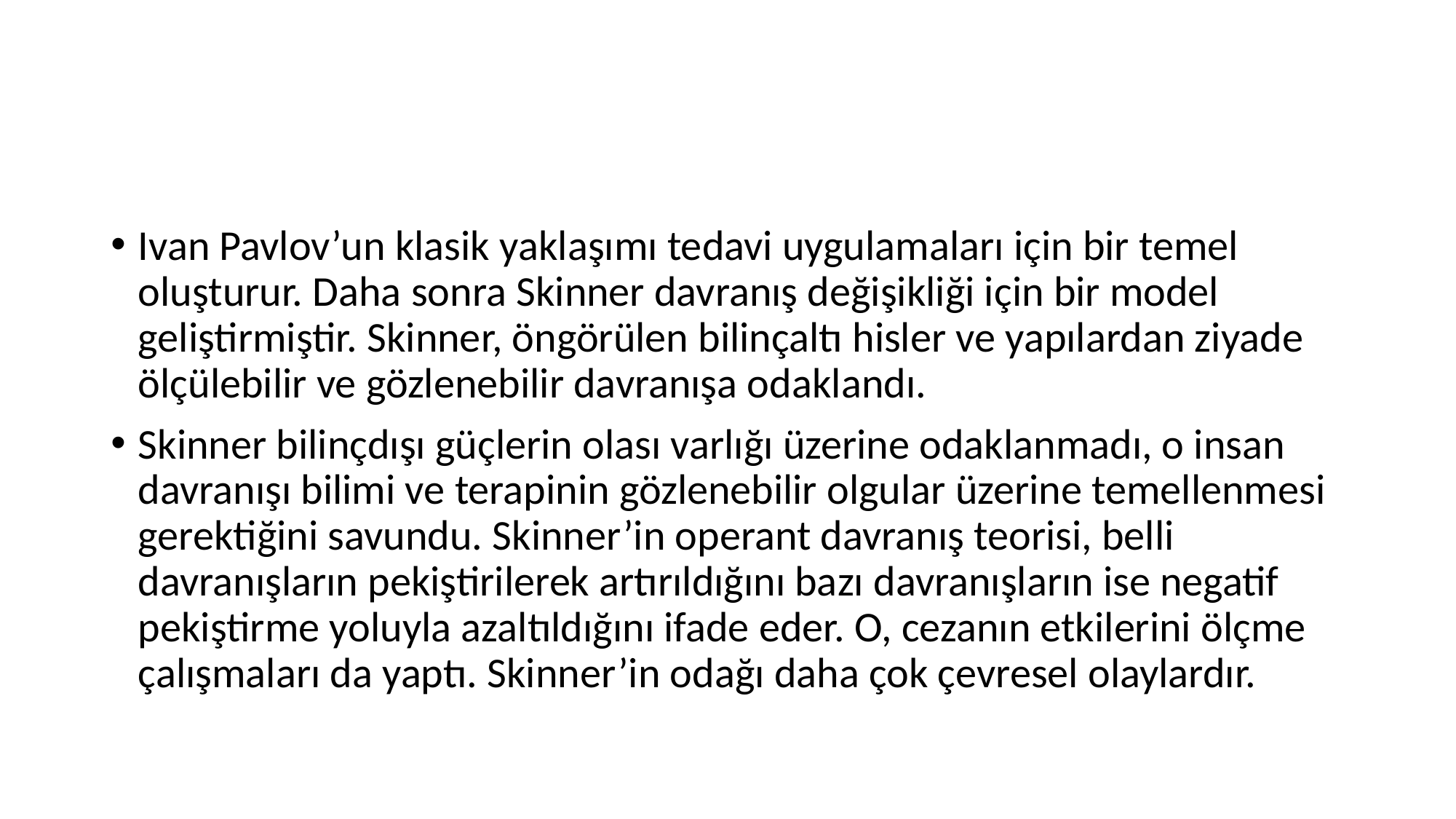

#
Ivan Pavlov’un klasik yaklaşımı tedavi uygulamaları için bir temel oluşturur. Daha sonra Skinner davranış değişikliği için bir model geliştirmiştir. Skinner, öngörülen bilinçaltı hisler ve yapılardan ziyade ölçülebilir ve gözlenebilir davranışa odaklandı.
Skinner bilinçdışı güçlerin olası varlığı üzerine odaklanmadı, o insan davranışı bilimi ve terapinin gözlenebilir olgular üzerine temellenmesi gerektiğini savundu. Skinner’in operant davranış teorisi, belli davranışların pekiştirilerek artırıldığını bazı davranışların ise negatif pekiştirme yoluyla azaltıldığını ifade eder. O, cezanın etkilerini ölçme çalışmaları da yaptı. Skinner’in odağı daha çok çevresel olaylardır.